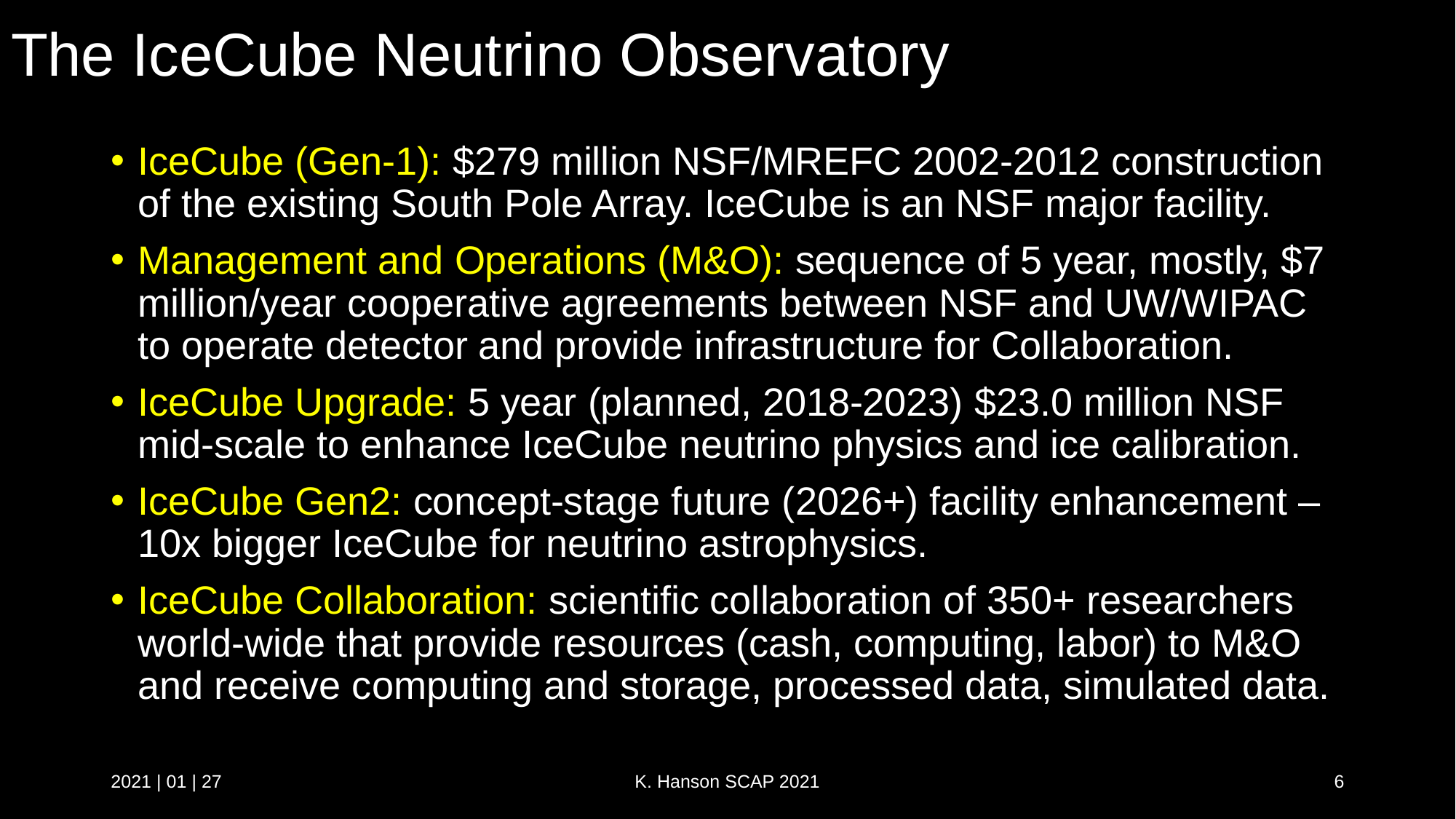

# The IceCube Neutrino Observatory
IceCube (Gen-1): $279 million NSF/MREFC 2002-2012 construction of the existing South Pole Array. IceCube is an NSF major facility.
Management and Operations (M&O): sequence of 5 year, mostly, $7 million/year cooperative agreements between NSF and UW/WIPAC to operate detector and provide infrastructure for Collaboration.
IceCube Upgrade: 5 year (planned, 2018-2023) $23.0 million NSF mid-scale to enhance IceCube neutrino physics and ice calibration.
IceCube Gen2: concept-stage future (2026+) facility enhancement – 10x bigger IceCube for neutrino astrophysics.
IceCube Collaboration: scientific collaboration of 350+ researchers world-wide that provide resources (cash, computing, labor) to M&O and receive computing and storage, processed data, simulated data.
2021 | 01 | 27
K. Hanson SCAP 2021
6